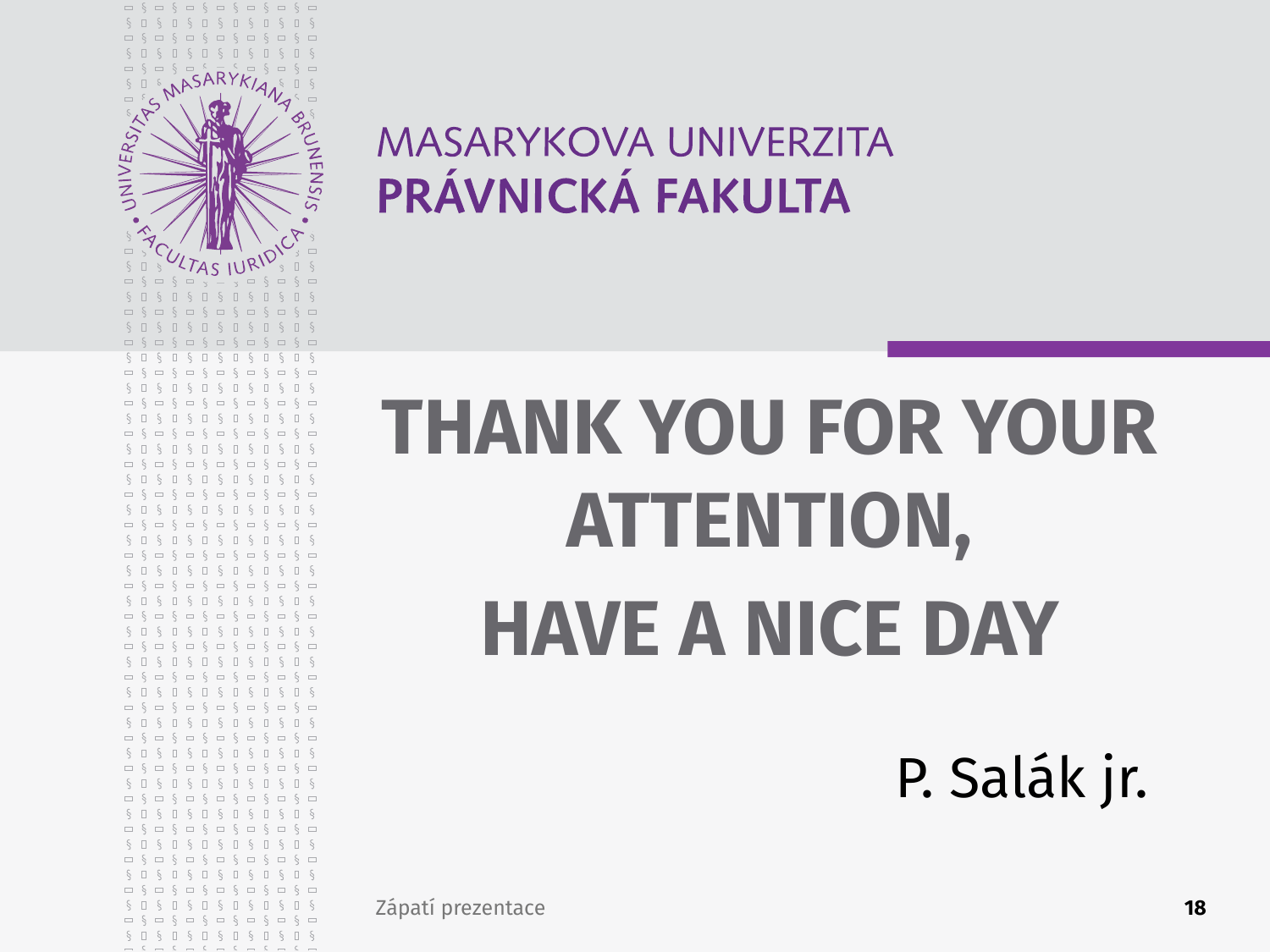

THANK YOU FOR YOUR ATTENTION,
HAVE A NICE DAY
# P. Salák jr.
Zápatí prezentace
18